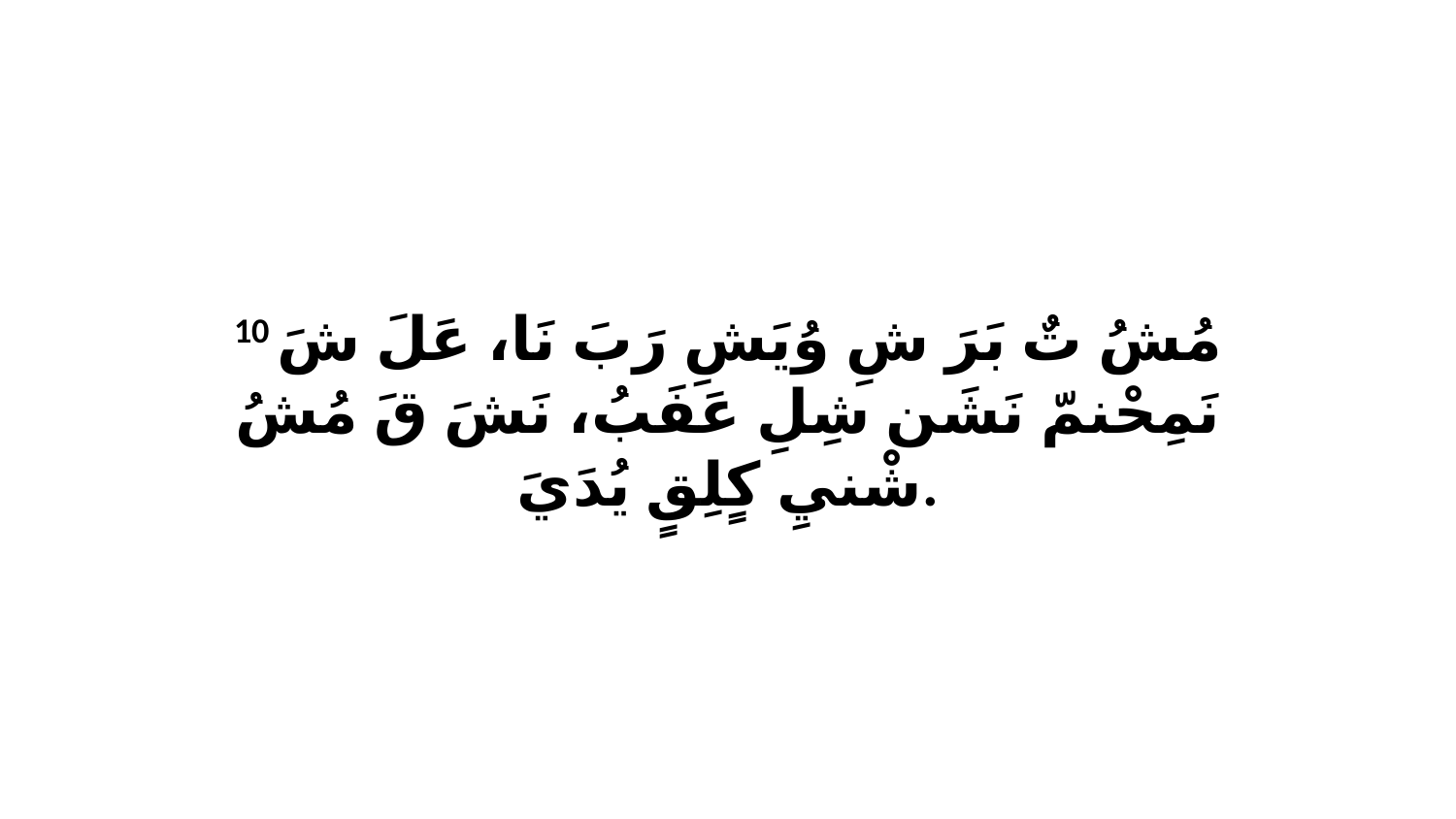

10 مُشُ تٌ بَرَ شِ وُيَشِ رَبَ نَا، عَلَ شَ نَمِحْنمّ نَشَن شِلِ عَفَبُ، نَشَ قَ مُشُ شْنيِ كٍلِقٍ يُدَيَ.